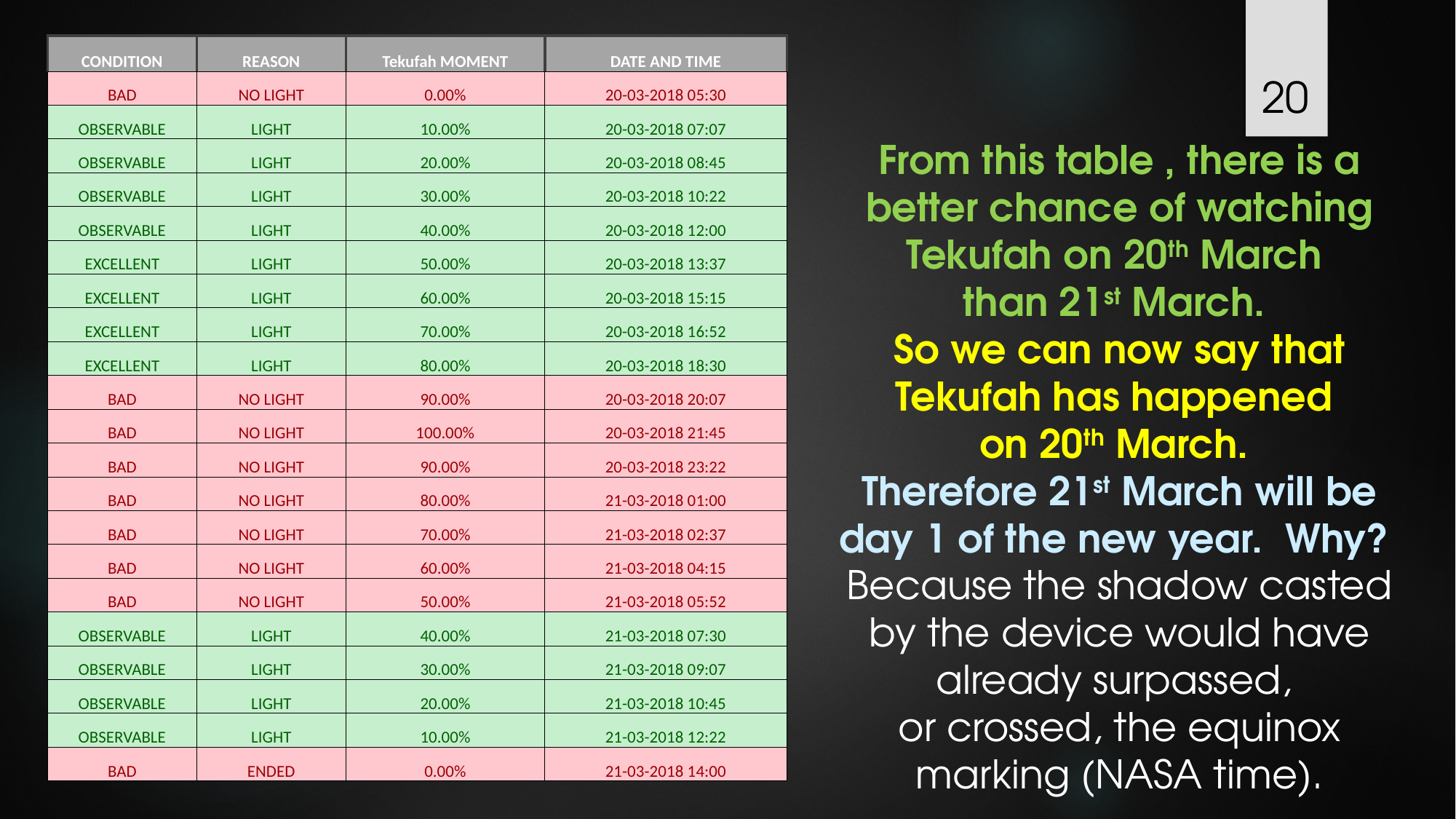

20
| CONDITION | REASON | Tekufah MOMENT | DATE AND TIME |
| --- | --- | --- | --- |
| BAD | NO LIGHT | 0.00% | 20-03-2018 05:30 |
| OBSERVABLE | LIGHT | 10.00% | 20-03-2018 07:07 |
| OBSERVABLE | LIGHT | 20.00% | 20-03-2018 08:45 |
| OBSERVABLE | LIGHT | 30.00% | 20-03-2018 10:22 |
| OBSERVABLE | LIGHT | 40.00% | 20-03-2018 12:00 |
| EXCELLENT | LIGHT | 50.00% | 20-03-2018 13:37 |
| EXCELLENT | LIGHT | 60.00% | 20-03-2018 15:15 |
| EXCELLENT | LIGHT | 70.00% | 20-03-2018 16:52 |
| EXCELLENT | LIGHT | 80.00% | 20-03-2018 18:30 |
| BAD | NO LIGHT | 90.00% | 20-03-2018 20:07 |
| BAD | NO LIGHT | 100.00% | 20-03-2018 21:45 |
| BAD | NO LIGHT | 90.00% | 20-03-2018 23:22 |
| BAD | NO LIGHT | 80.00% | 21-03-2018 01:00 |
| BAD | NO LIGHT | 70.00% | 21-03-2018 02:37 |
| BAD | NO LIGHT | 60.00% | 21-03-2018 04:15 |
| BAD | NO LIGHT | 50.00% | 21-03-2018 05:52 |
| OBSERVABLE | LIGHT | 40.00% | 21-03-2018 07:30 |
| OBSERVABLE | LIGHT | 30.00% | 21-03-2018 09:07 |
| OBSERVABLE | LIGHT | 20.00% | 21-03-2018 10:45 |
| OBSERVABLE | LIGHT | 10.00% | 21-03-2018 12:22 |
| BAD | ENDED | 0.00% | 21-03-2018 14:00 |
From this table , there is a better chance of watching Tekufah on 20th March
than 21st March.
So we can now say that Tekufah has happened
on 20th March.
Therefore 21st March will be day 1 of the new year.  Why?  Because the shadow casted by the device would have already surpassed,
or crossed, the equinox marking (NASA time).